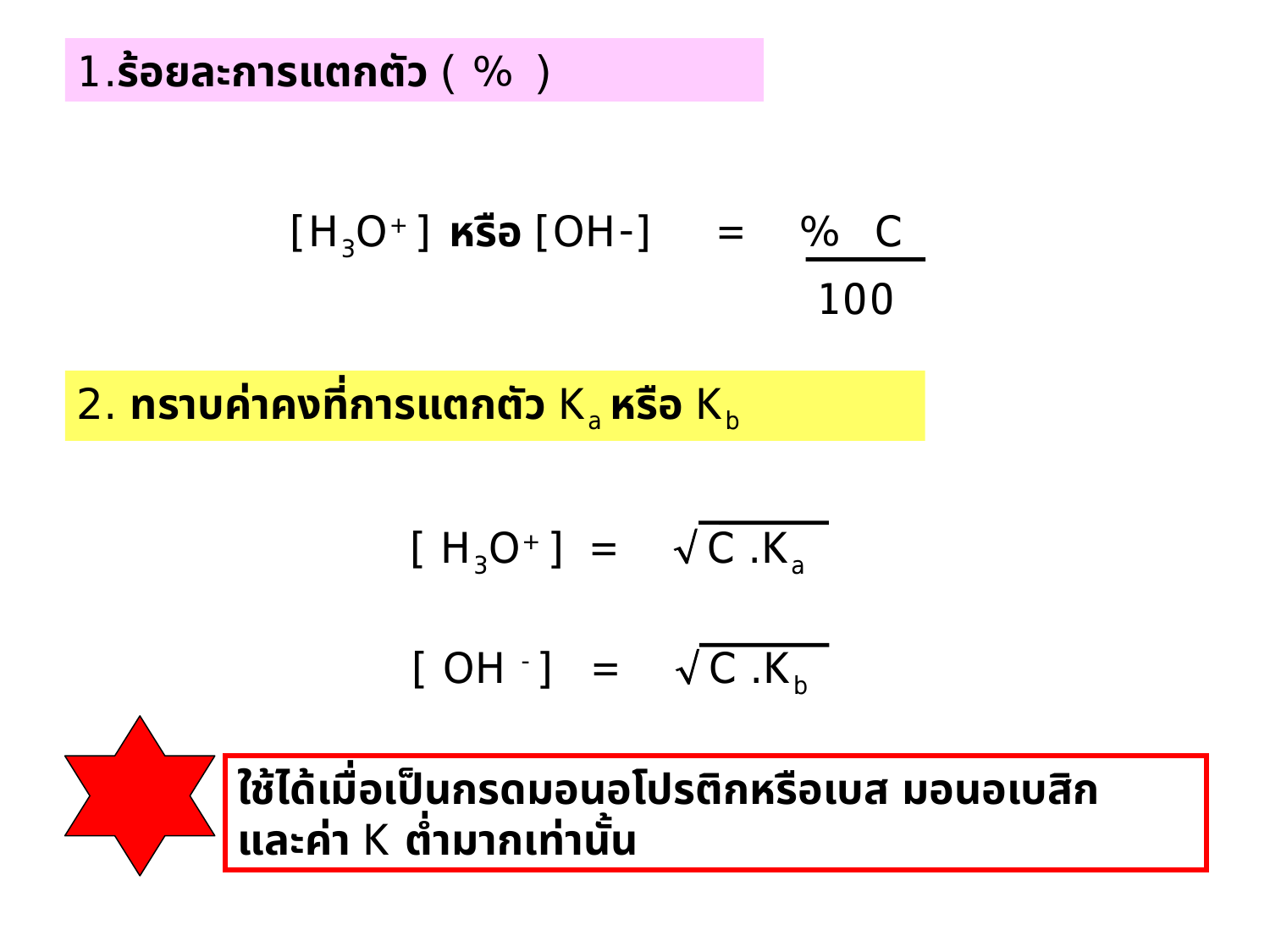

1.ร้อยละการแตกตัว ( % )
 [H3O+ ] หรือ [OH-]      =    %  C

 100
2. ทราบค่าคงที่การแตกตัว Ka หรือ Kb
 [ H3O+ ]  =    √ C .Ka

 [ OH - ]   =    √ C .Kb

ใช้ได้เมื่อเป็นกรดมอนอโปรติกหรือเบส มอนอเบสิก
และค่า K ต่ำมากเท่านั้น